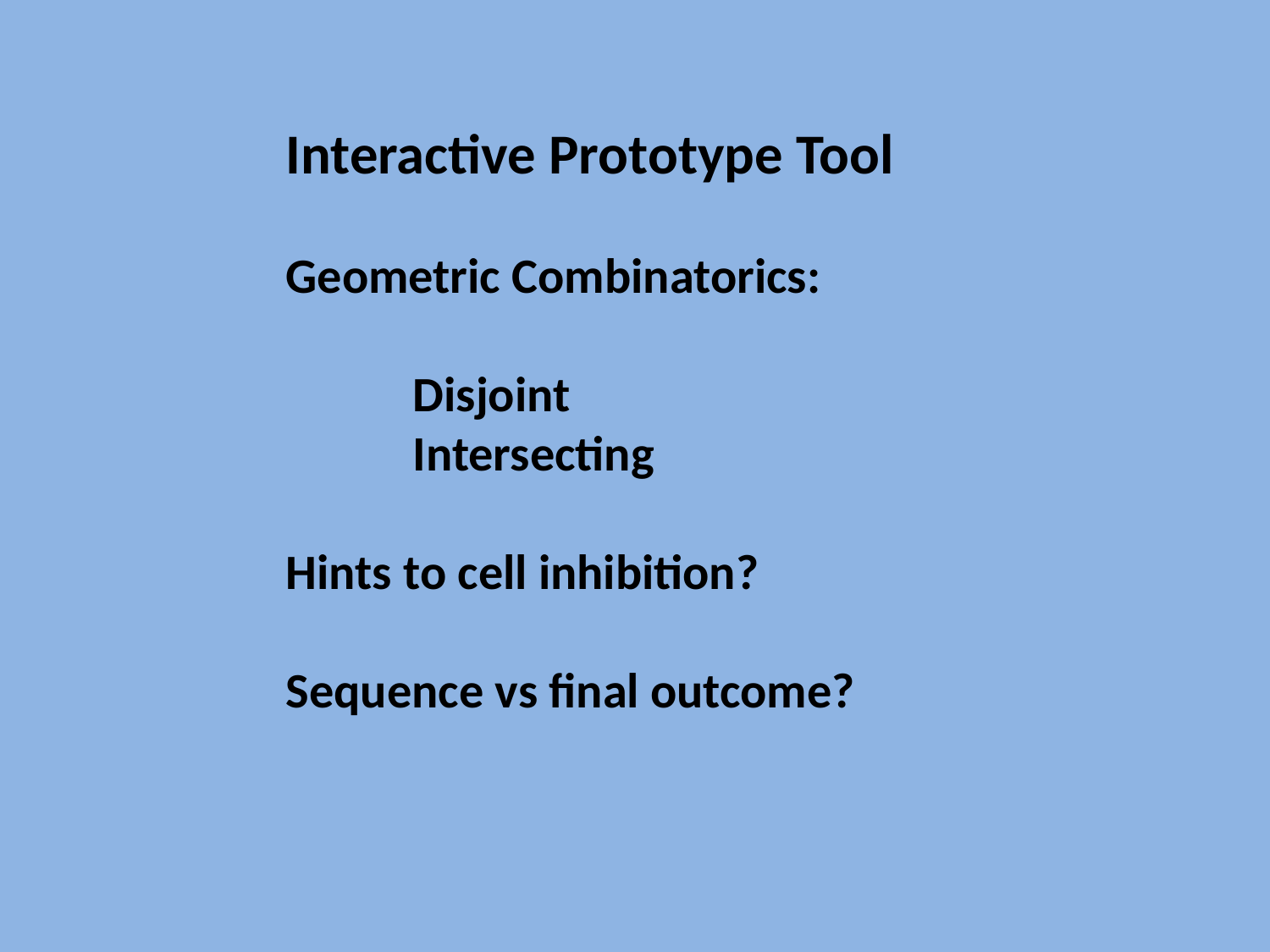

Interactive Prototype Tool

Geometric Combinatorics:

	Disjoint
	Intersecting

Hints to cell inhibition?

Sequence vs final outcome?